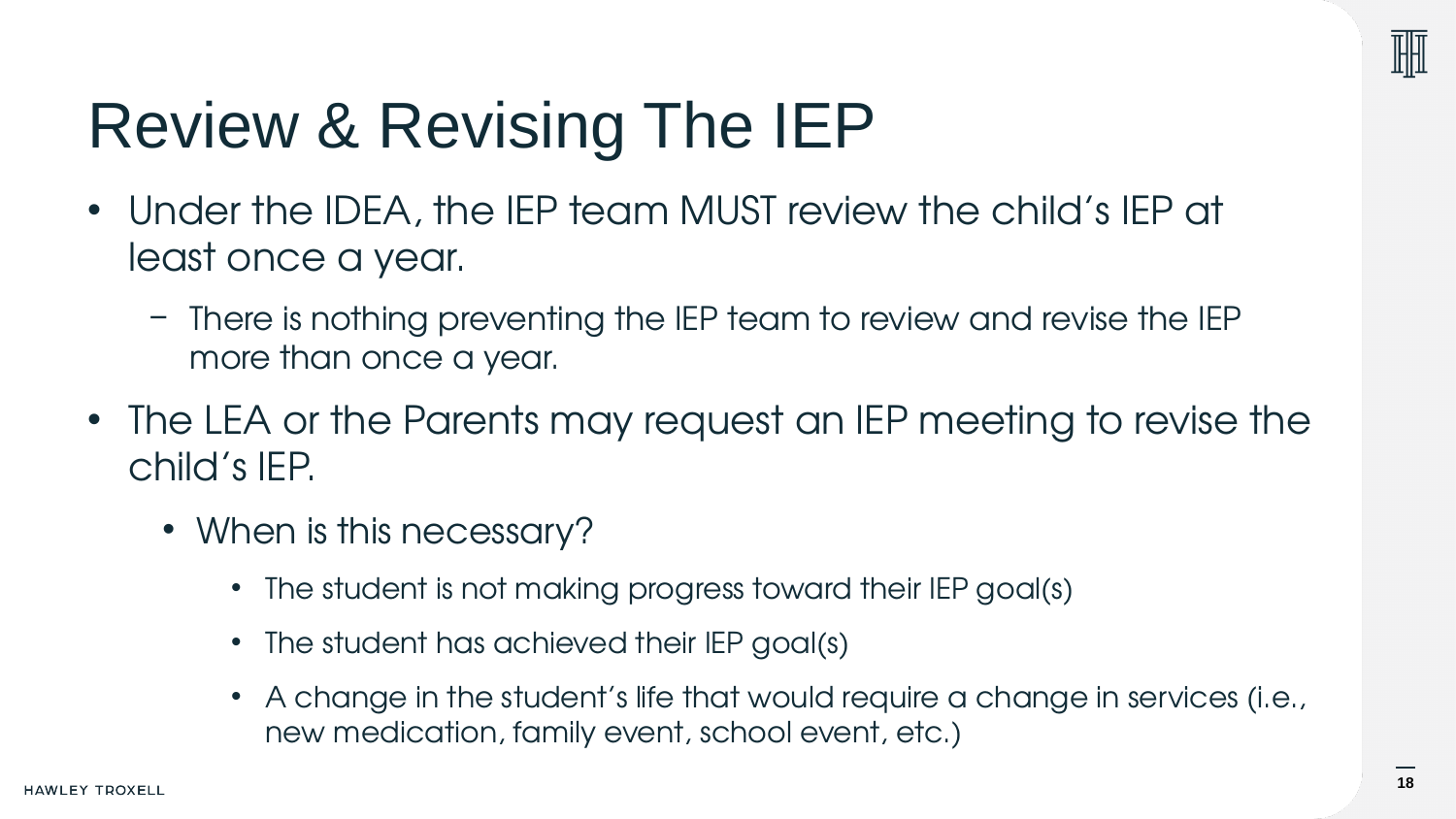

# Review & Revising The IEP
Under the IDEA, the IEP team MUST review the child’s IEP at least once a year.
There is nothing preventing the IEP team to review and revise the IEP more than once a year.
The LEA or the Parents may request an IEP meeting to revise the child’s IEP.
When is this necessary?
The student is not making progress toward their IEP goal(s)
The student has achieved their IEP goal(s)
A change in the student’s life that would require a change in services (i.e., new medication, family event, school event, etc.)
18